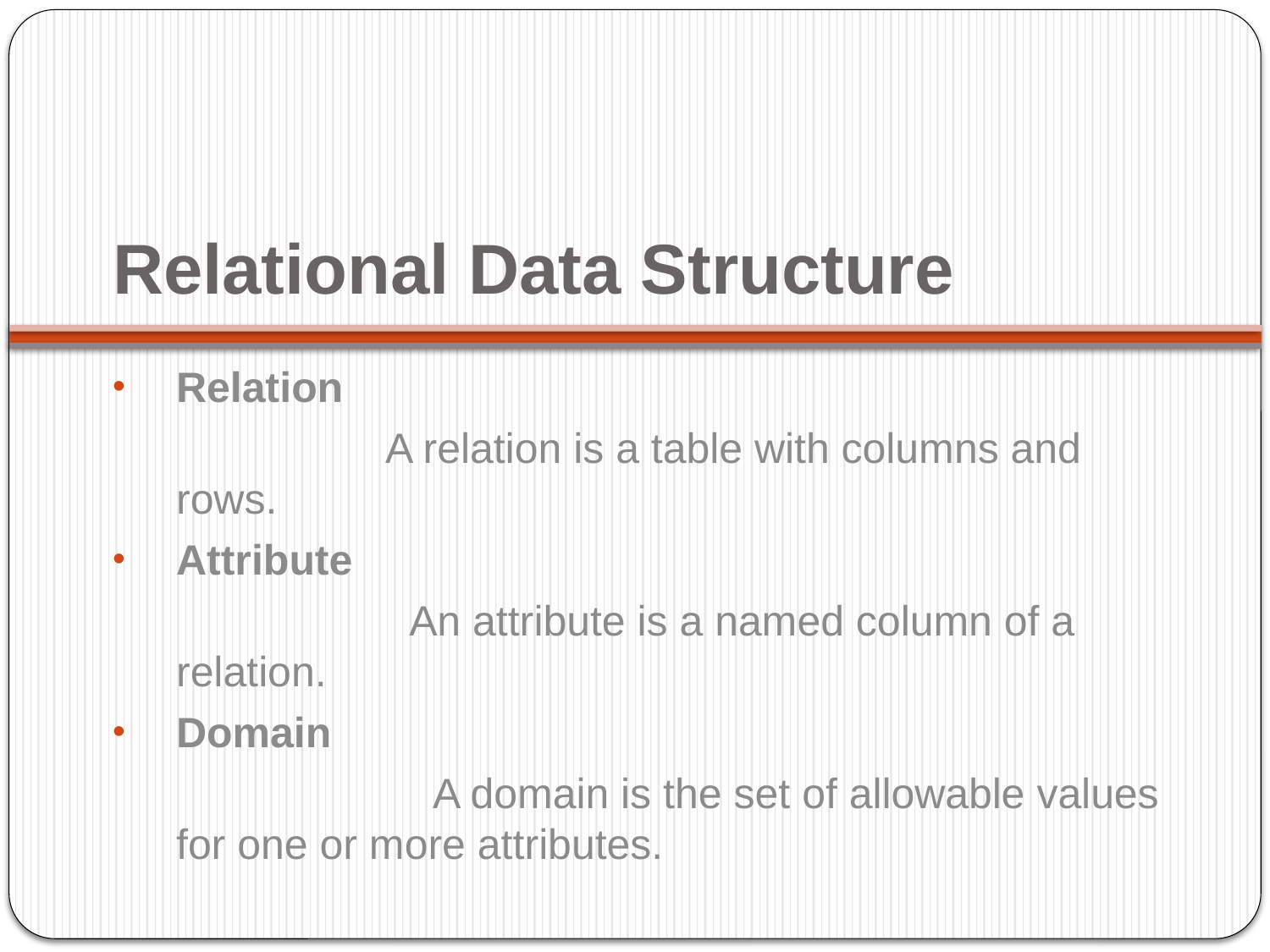

# Relational Data Structure
Relation
                       A relation is a table with columns and rows.
Attribute
                         An attribute is a named column of a relation.
Domain
                           A domain is the set of allowable values for one or more attributes.